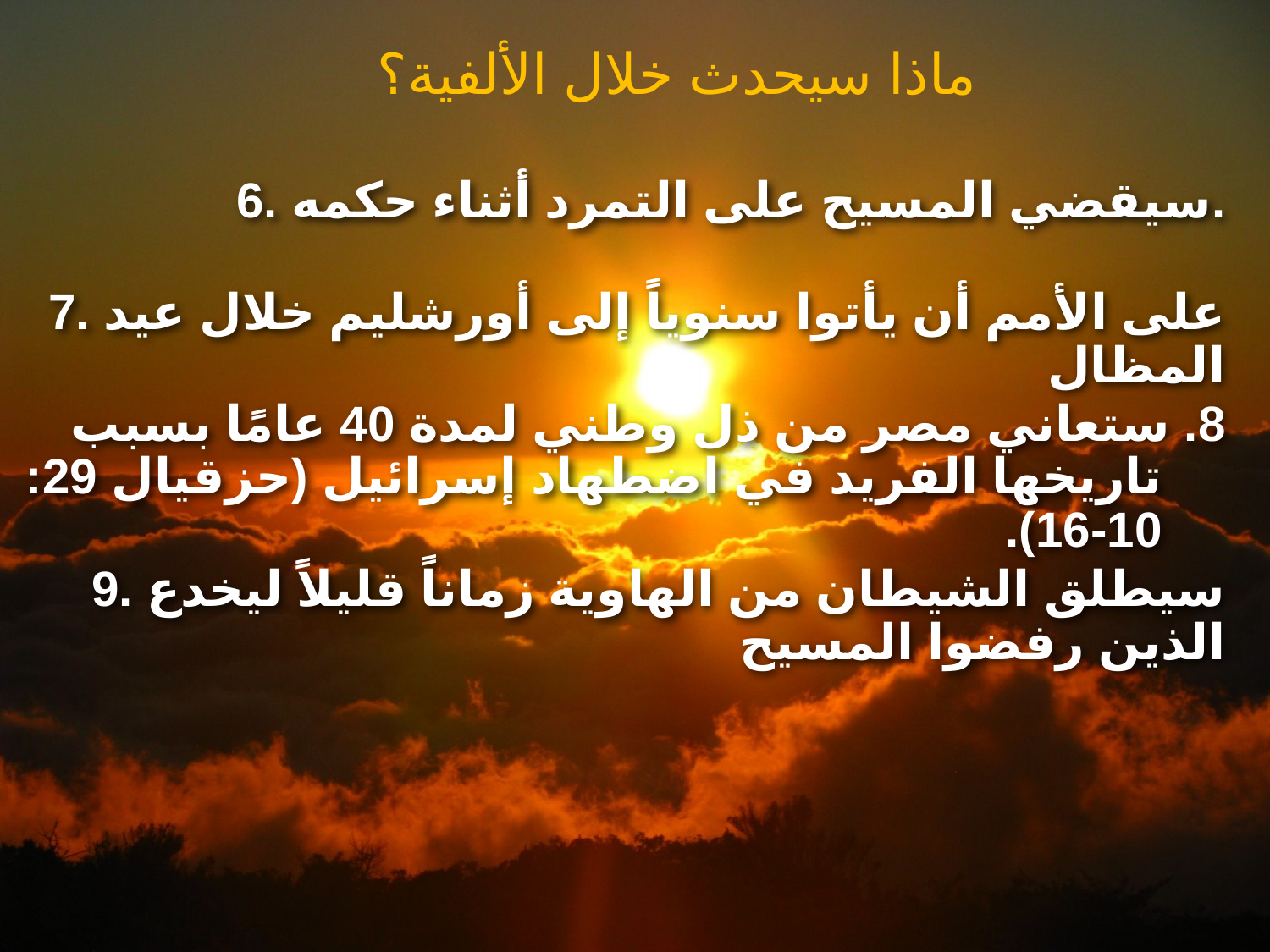

ماذا سيحدث خلال الألفية؟
6. سيقضي المسيح على التمرد أثناء حكمه.
7. على الأمم أن يأتوا سنوياً إلى أورشليم خلال عيد المظال
8. ستعاني مصر من ذل وطني لمدة 40 عامًا بسبب تاريخها الفريد في اضطهاد إسرائيل (حزقيال 29: 10-16).
9. سيطلق الشيطان من الهاوية زماناً قليلاً ليخدع الذين رفضوا المسيح